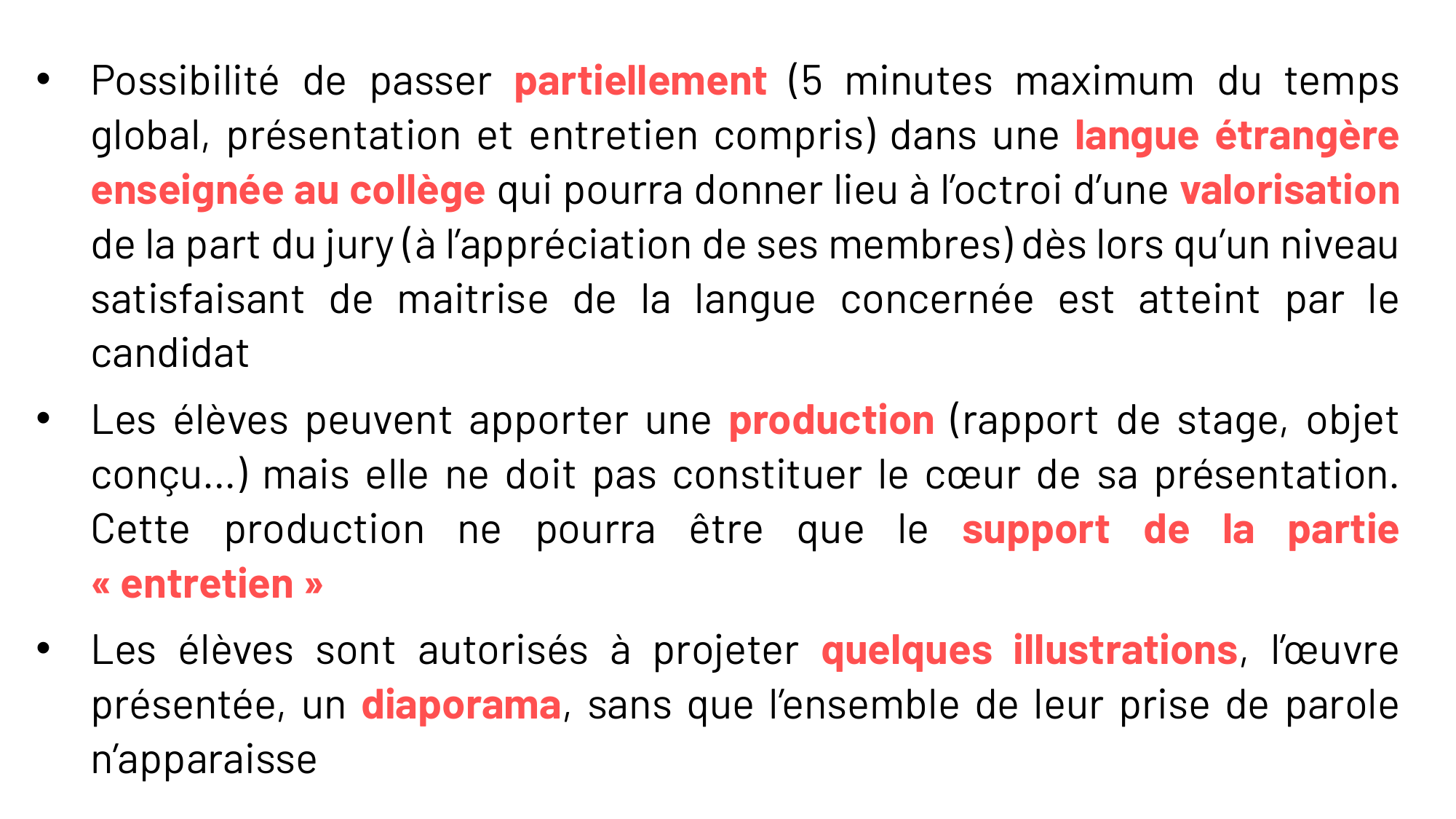

Possibilité de passer partiellement (5 minutes maximum du temps global, présentation et entretien compris) dans une langue étrangère enseignée au collège qui pourra donner lieu à l’octroi d’une valorisation de la part du jury (à l’appréciation de ses membres) dès lors qu’un niveau satisfaisant de maitrise de la langue concernée est atteint par le candidat
Les élèves peuvent apporter une production (rapport de stage, objet conçu…) mais elle ne doit pas constituer le cœur de sa présentation. Cette production ne pourra être que le support de la partie « entretien »
Les élèves sont autorisés à projeter quelques illustrations, l’œuvre présentée, un diaporama, sans que l’ensemble de leur prise de parole n’apparaisse